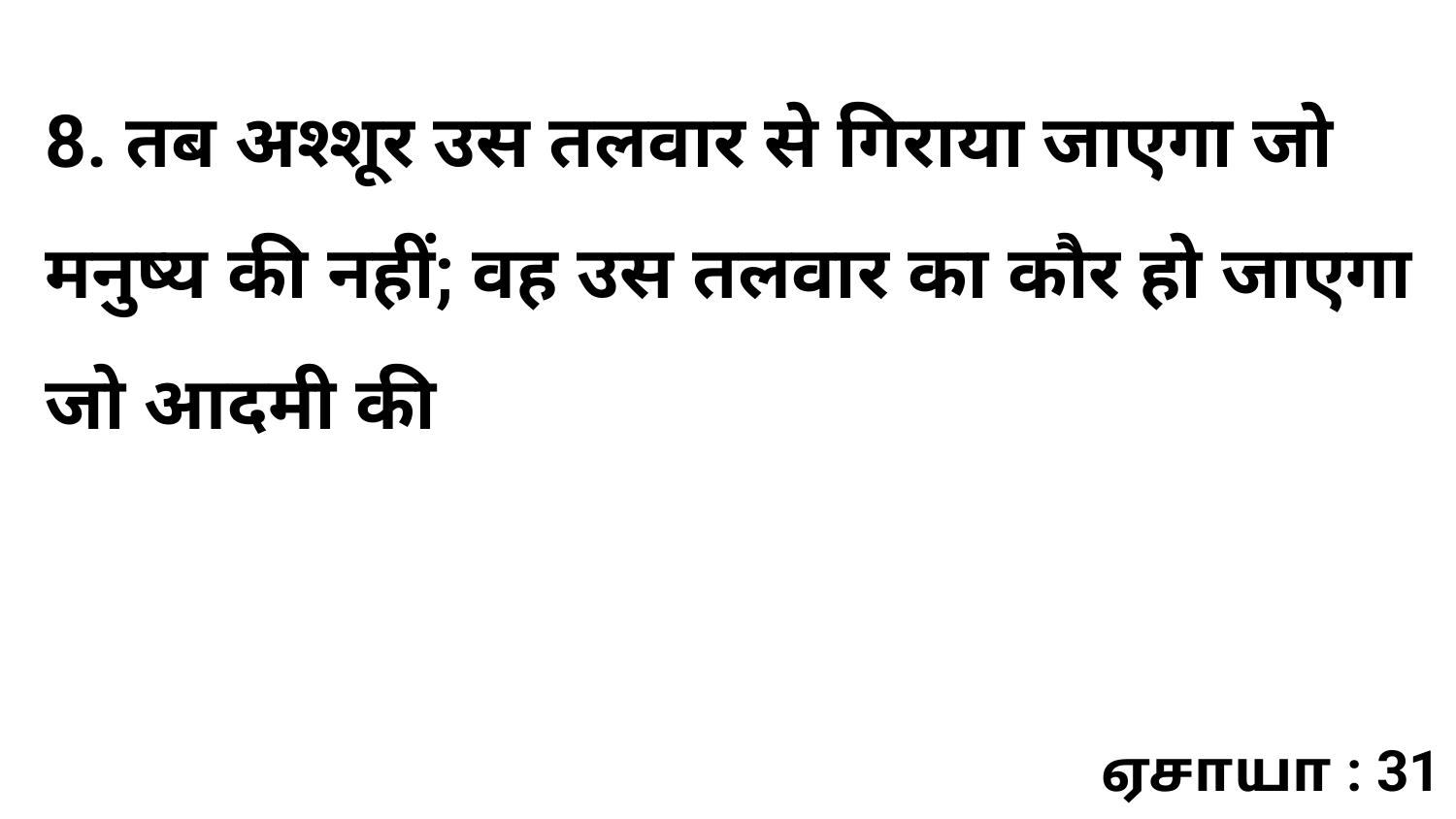

8. तब अश्शूर उस तलवार से गिराया जाएगा जो मनुष्य की नहीं; वह उस तलवार का कौर हो जाएगा जो आदमी की
ஏசாயா : 31